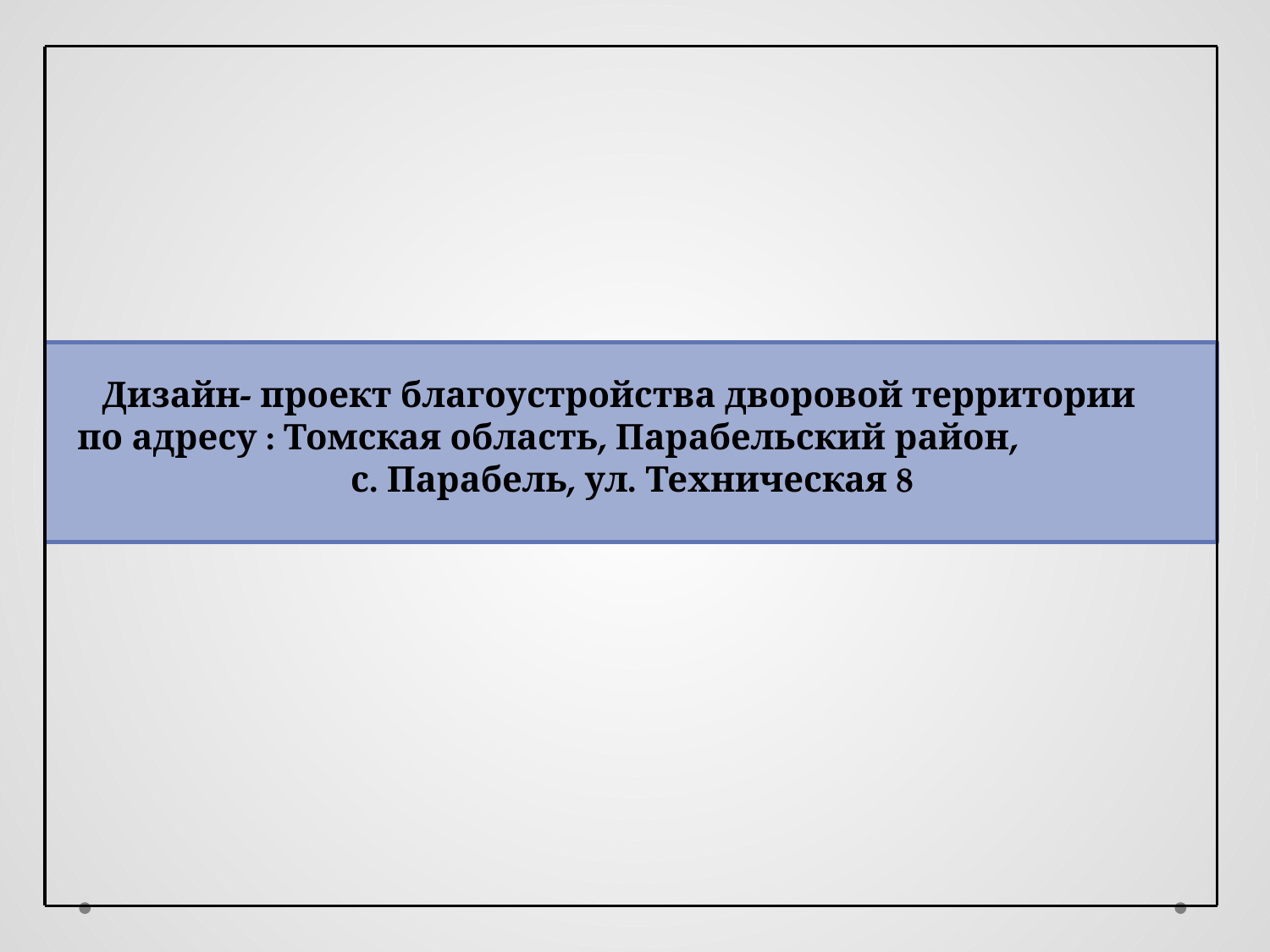

Дизайн- проект благоустройства дворовой территории
по адресу : Томская область, Парабельский район,                    с. Парабель, ул. Техническая 8